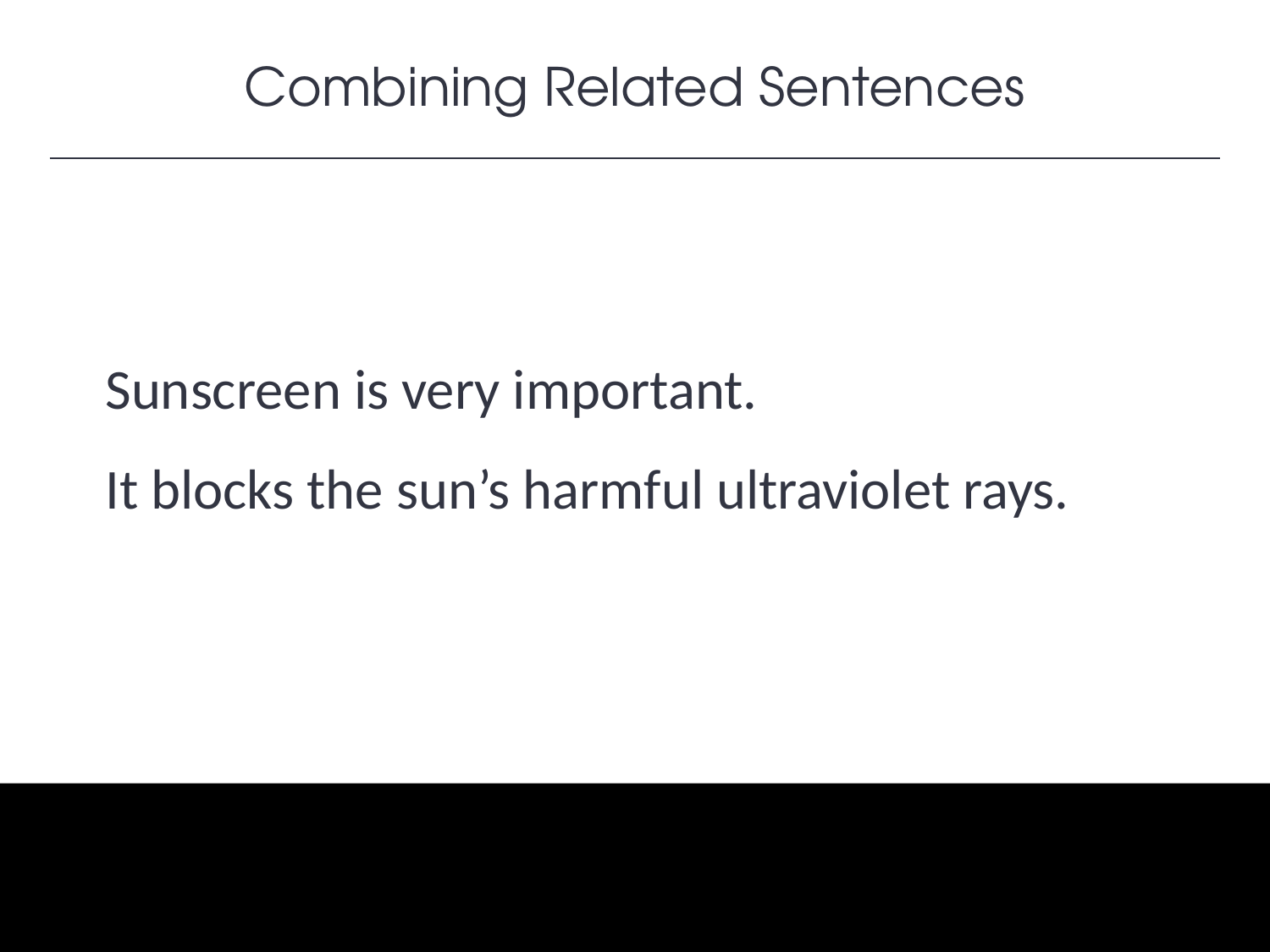

Combining Related Sentences
HAWKES LEARNING
Sunscreen is very important.
It blocks the sun’s harmful ultraviolet rays.